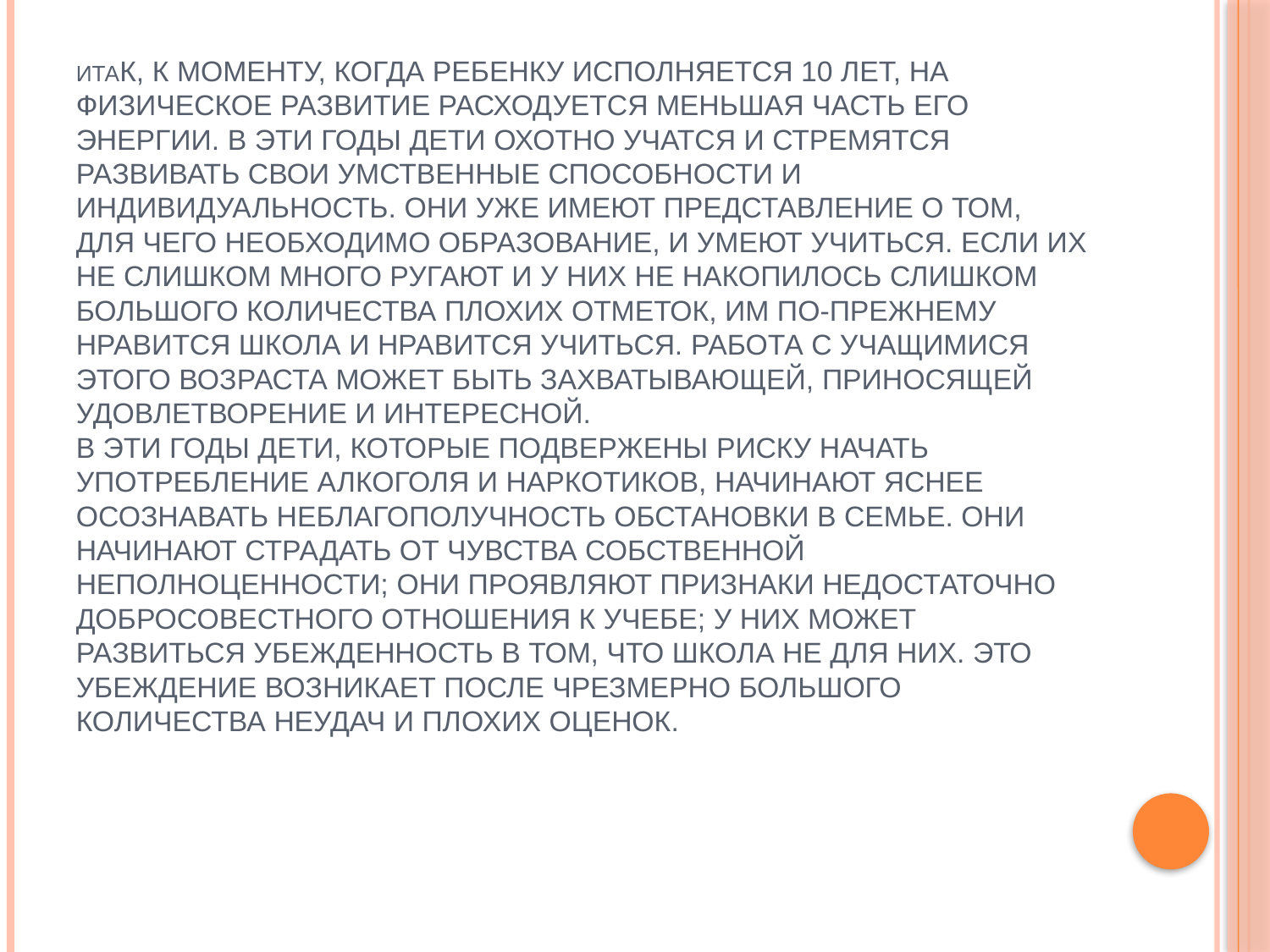

# Итак, к моменту, когда ребенку исполняется 10 лет, на физическое развитие расходуется меньшая часть его энергии. В эти годы дети охотно учатся и стремятся развивать свои умственные способности и индивидуальность. Они уже имеют представление о том, для чего необходимо образование, и умеют учиться. Если их не слишком много ругают и у них не накопилось слишком большого количества плохих отметок, им по-прежнему нравится школа и нравится учиться. Работа с учащимися этого возраста может быть захватывающей, приносящей удовлетворение и интересной. В эти годы дети, которые подвержены риску начать употребление алкоголя и наркотиков, начинают яснее осознавать неблагополучность обстановки в семье. Они начинают страдать от чувства собственной неполноценности; они проявляют признаки недостаточно добросовестного отношения к учебе; у них может развиться убежденность в том, что школа не для них. Это убеждение возникает после чрезмерно большого количества неудач и плохих оценок.